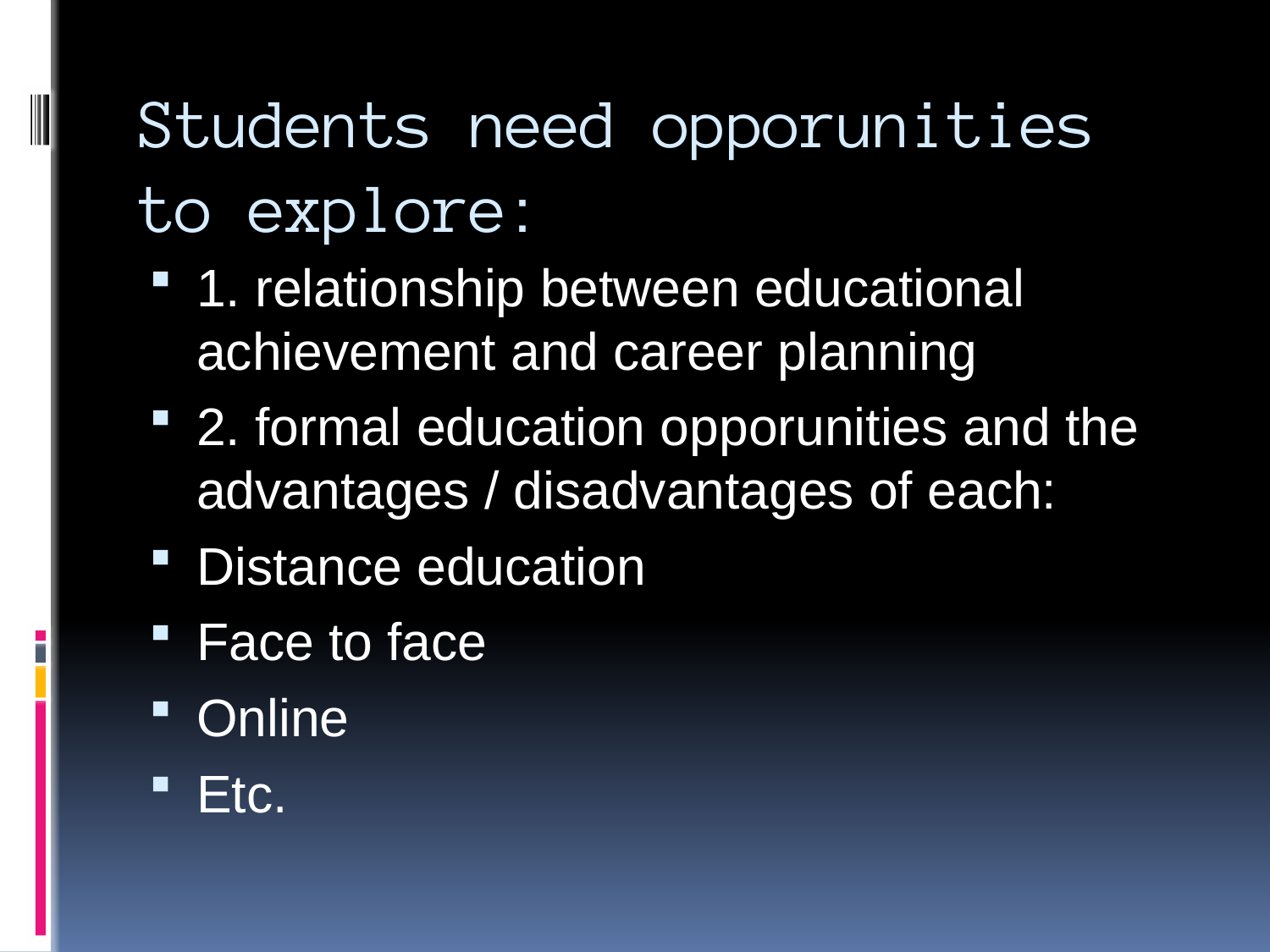

# Students need opporunities to explore:
1. relationship between educational achievement and career planning
2. formal education opporunities and the advantages / disadvantages of each:
Distance education
Face to face
Online
Etc.